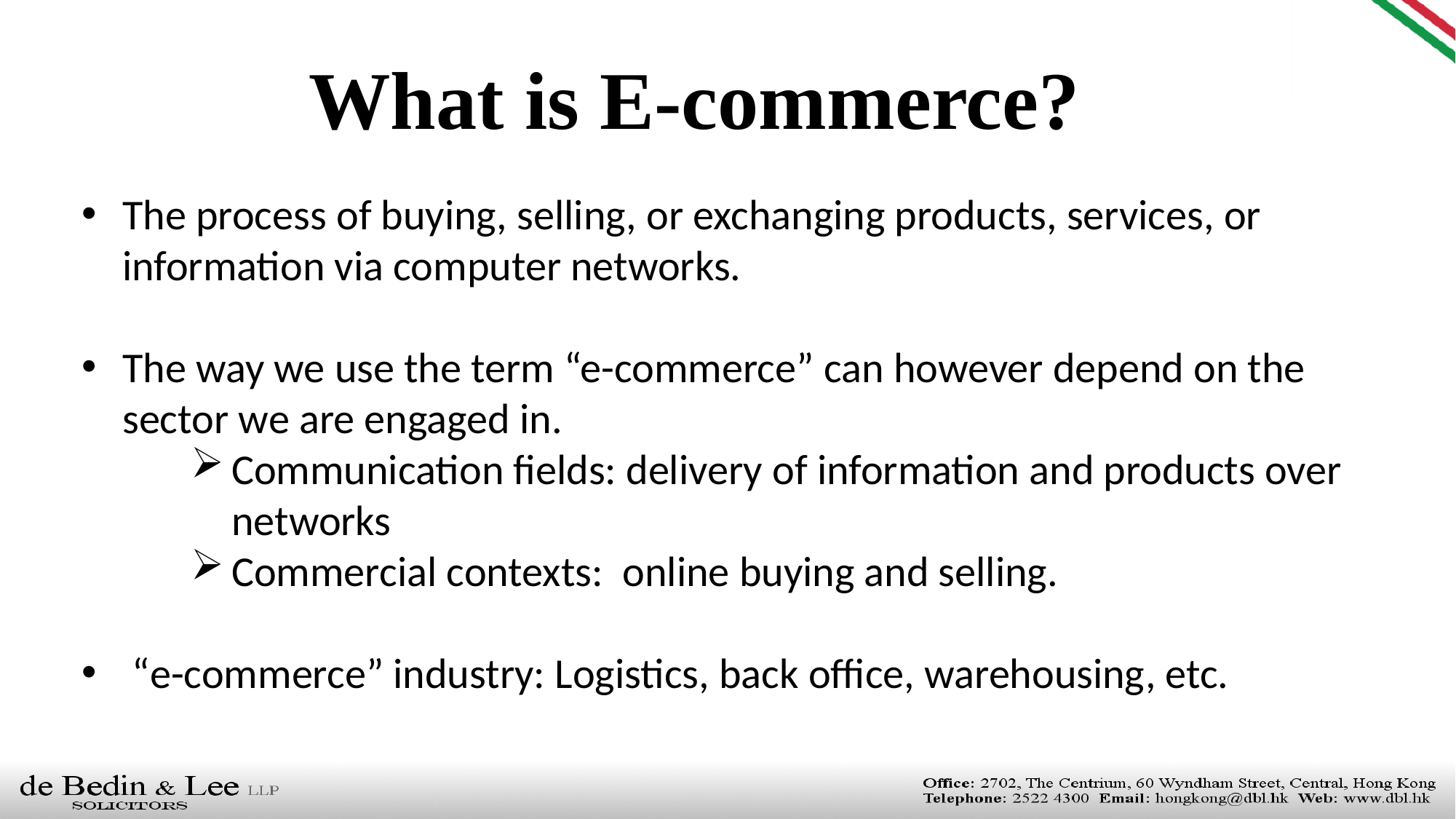

What is E-commerce?
The process of buying, selling, or exchanging products, services, or information via computer networks.

The way we use the term “e-commerce” can however depend on the sector we are engaged in.
Communication fields: delivery of information and products over networks
Commercial contexts:  online buying and selling.

 “e-commerce” industry: Logistics, back office, warehousing, etc.